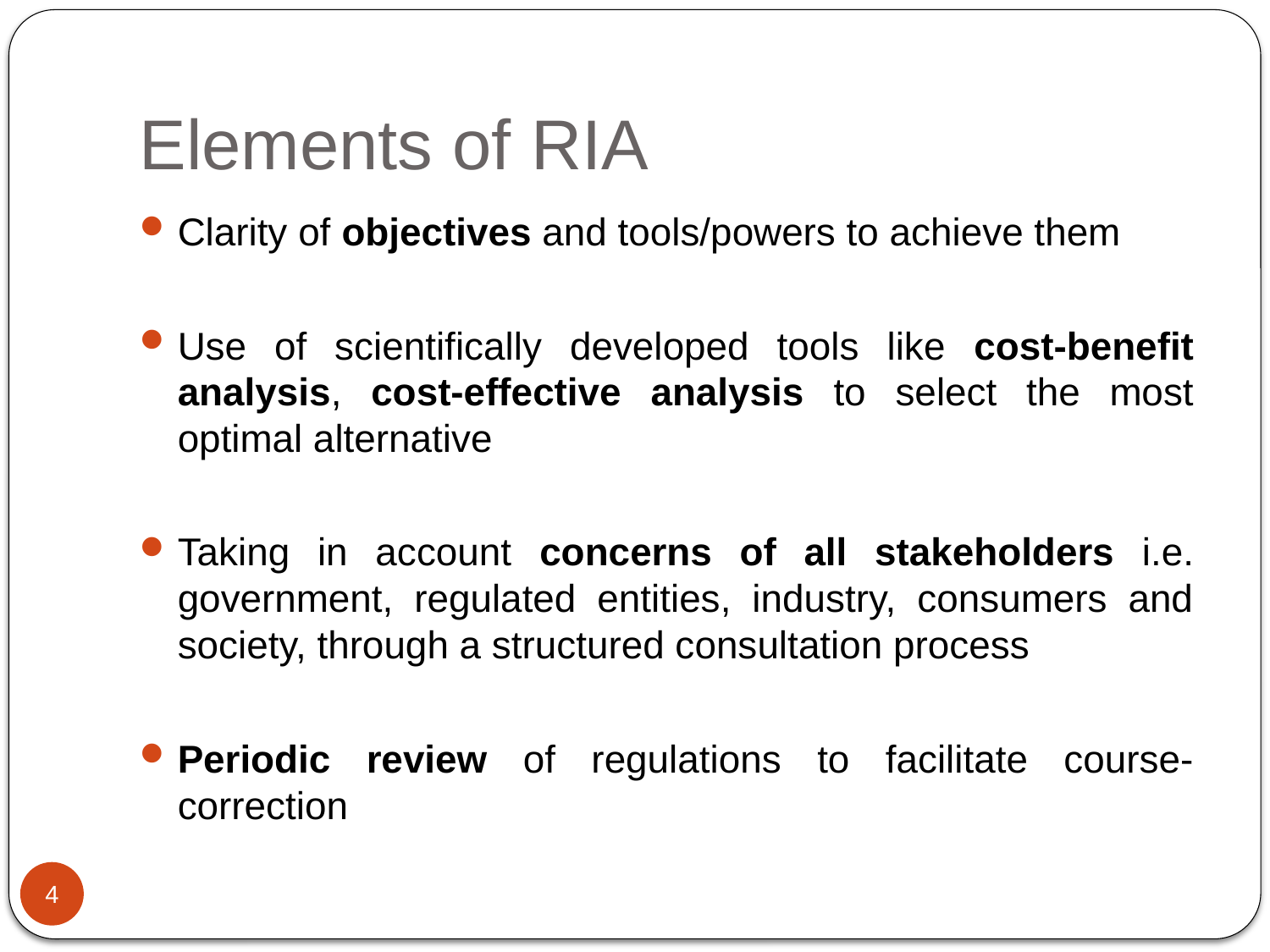

# Elements of RIA
Clarity of objectives and tools/powers to achieve them

Use of scientifically developed tools like cost-benefit analysis, cost-effective analysis to select the most optimal alternative

Taking in account concerns of all stakeholders i.e. government, regulated entities, industry, consumers and society, through a structured consultation process

Periodic review of regulations to facilitate course-correction

4